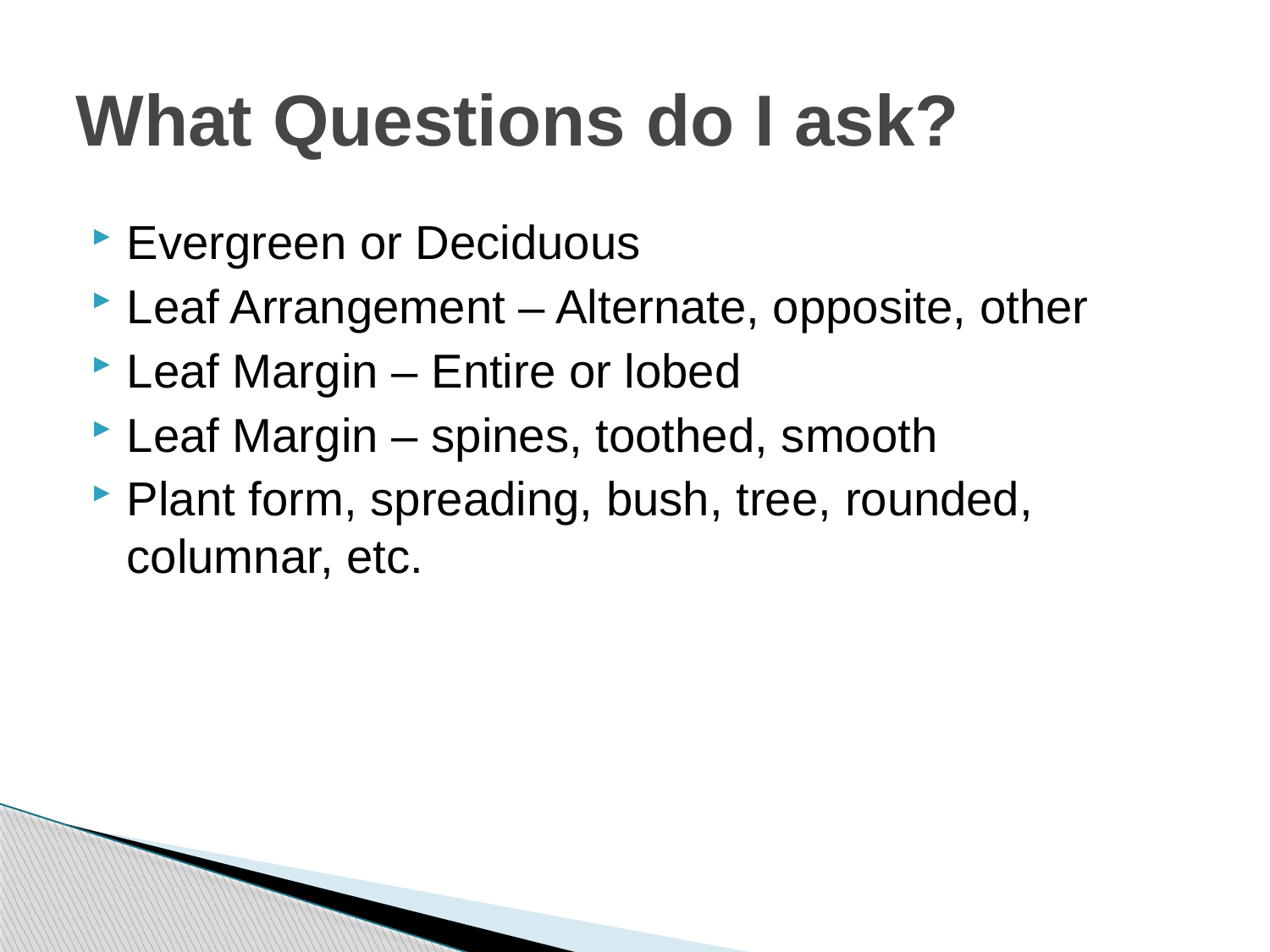

# What Questions do I ask?
Evergreen or Deciduous
Leaf Arrangement – Alternate, opposite, other
Leaf Margin – Entire or lobed
Leaf Margin – spines, toothed, smooth
Plant form, spreading, bush, tree, rounded, columnar, etc.